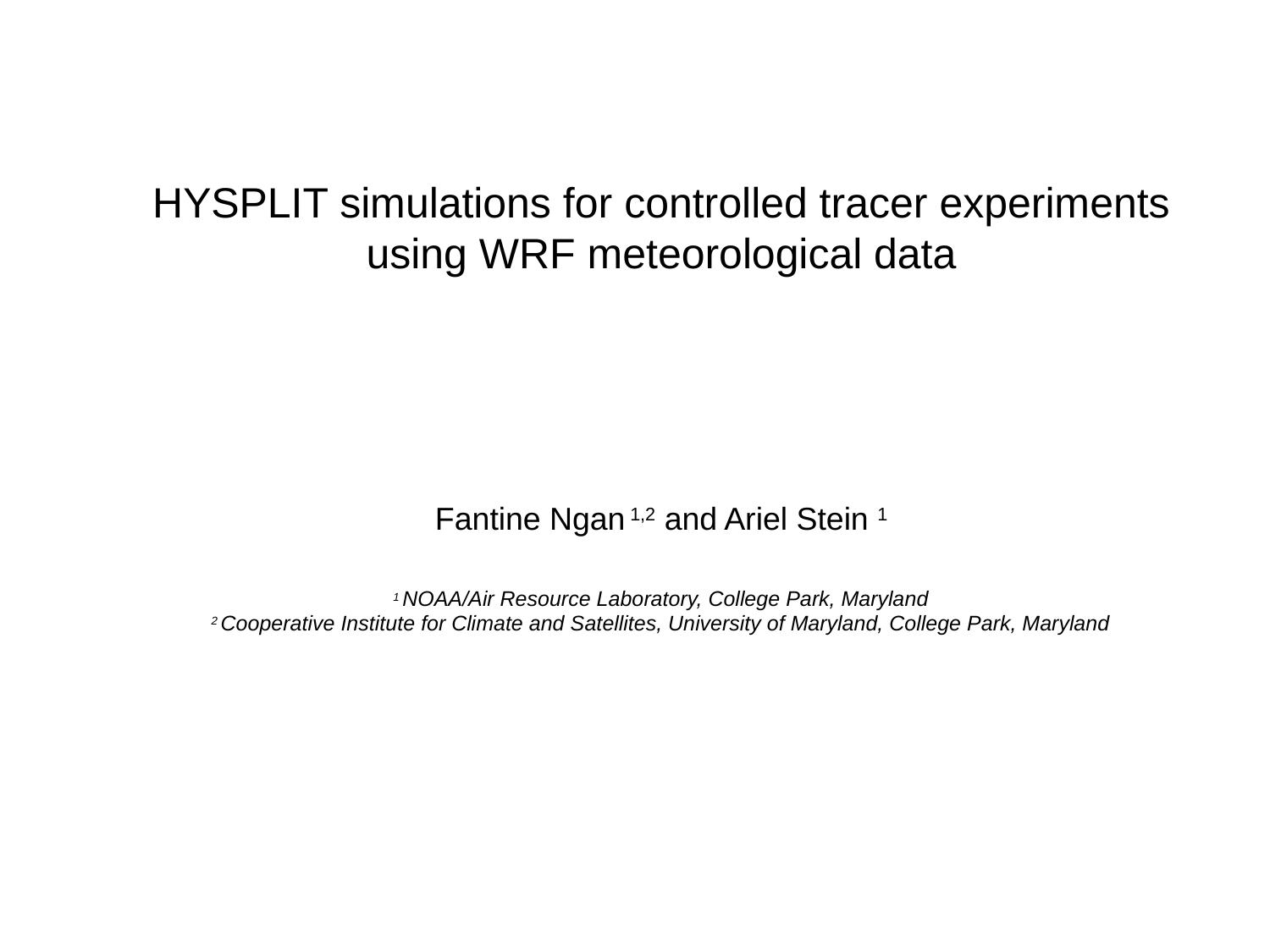

HYSPLIT simulations for controlled tracer experiments using WRF meteorological data
Fantine Ngan 1,2 and Ariel Stein 1

1 NOAA/Air Resource Laboratory, College Park, Maryland
2 Cooperative Institute for Climate and Satellites, University of Maryland, College Park, Maryland